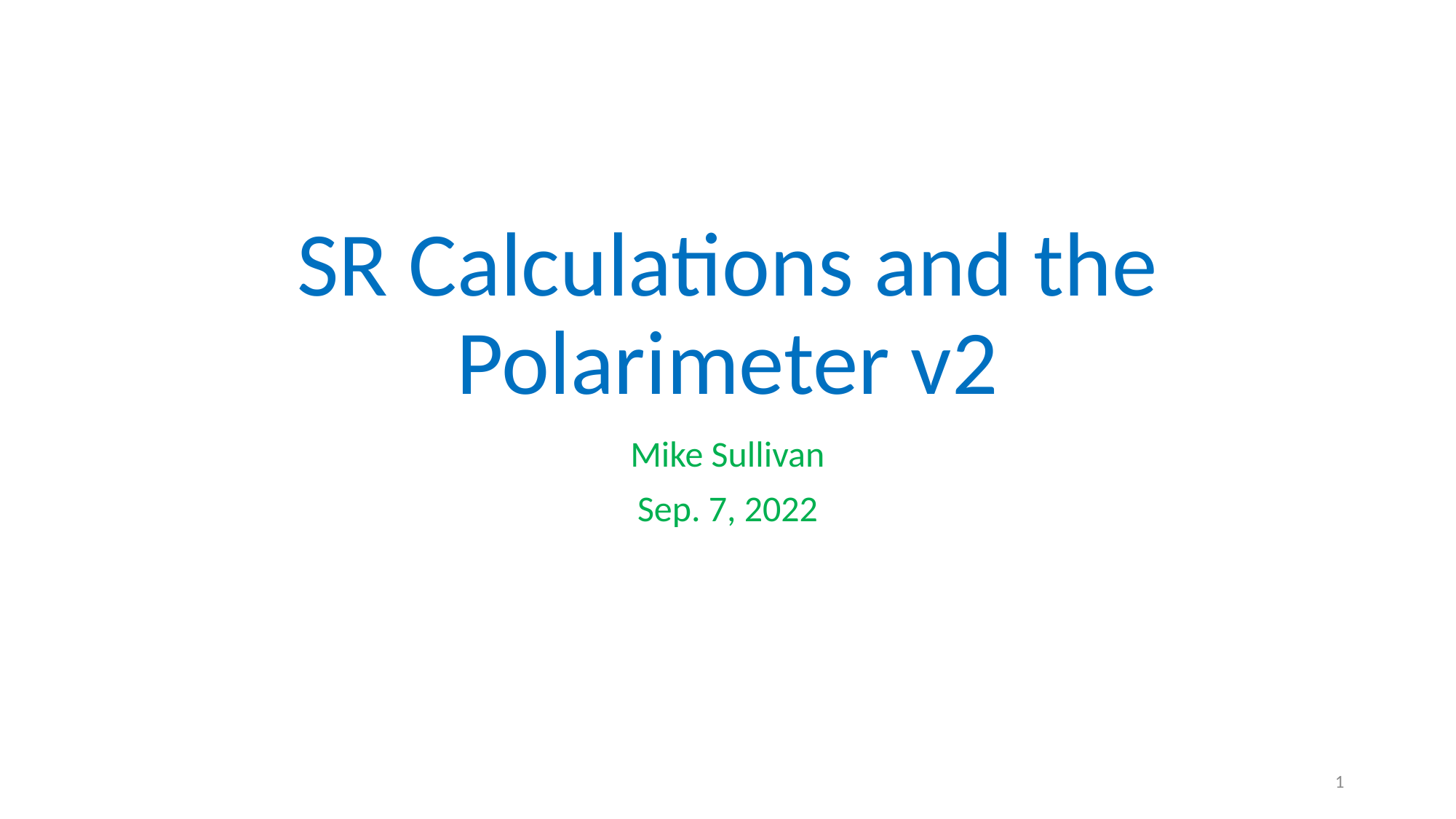

# SR Calculations and the Polarimeter v2
Mike Sullivan
Sep. 7, 2022
1